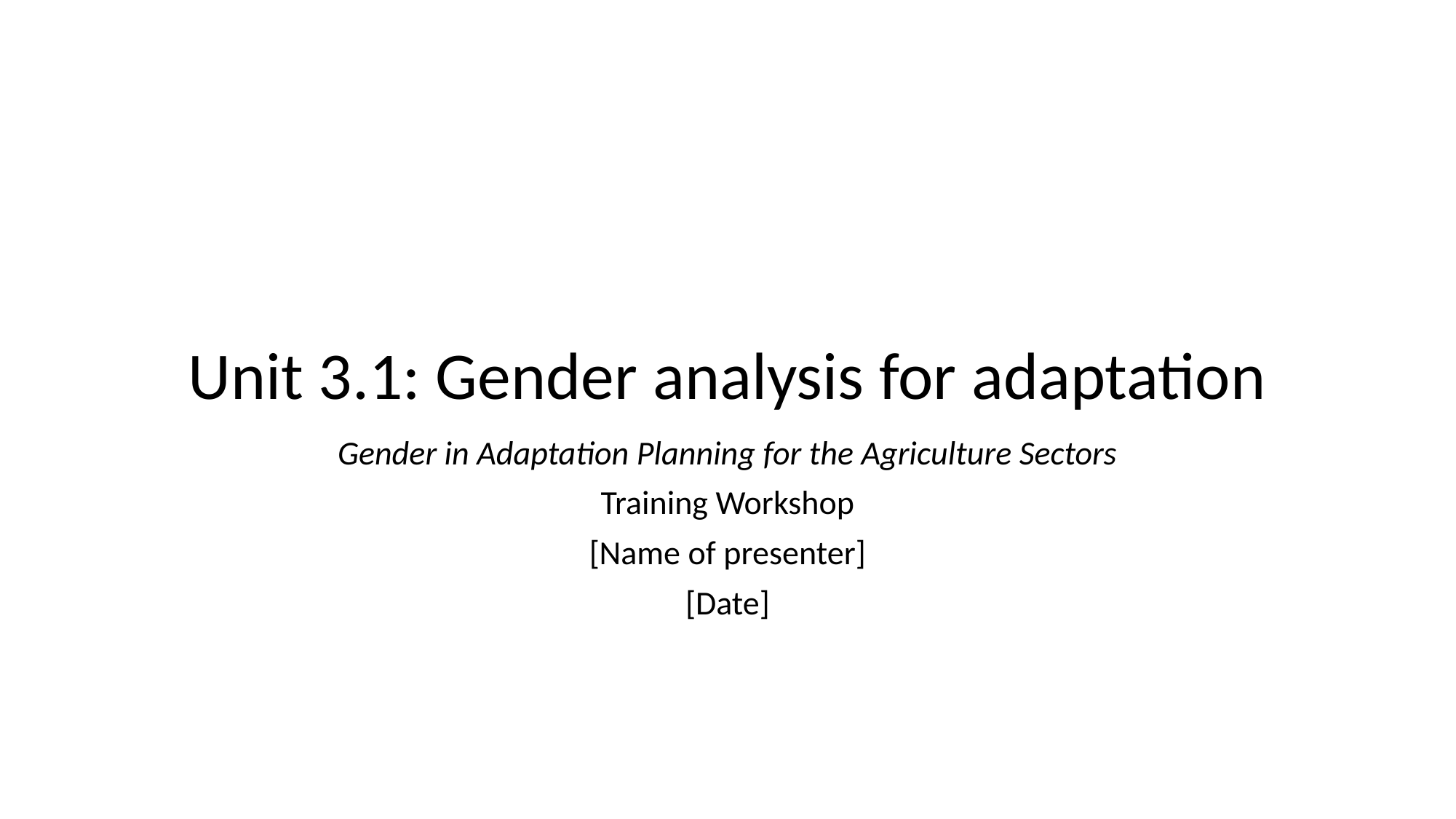

# Unit 3.1: Gender analysis for adaptation
Gender in Adaptation Planning for the Agriculture Sectors
Training Workshop
[Name of presenter]
[Date]